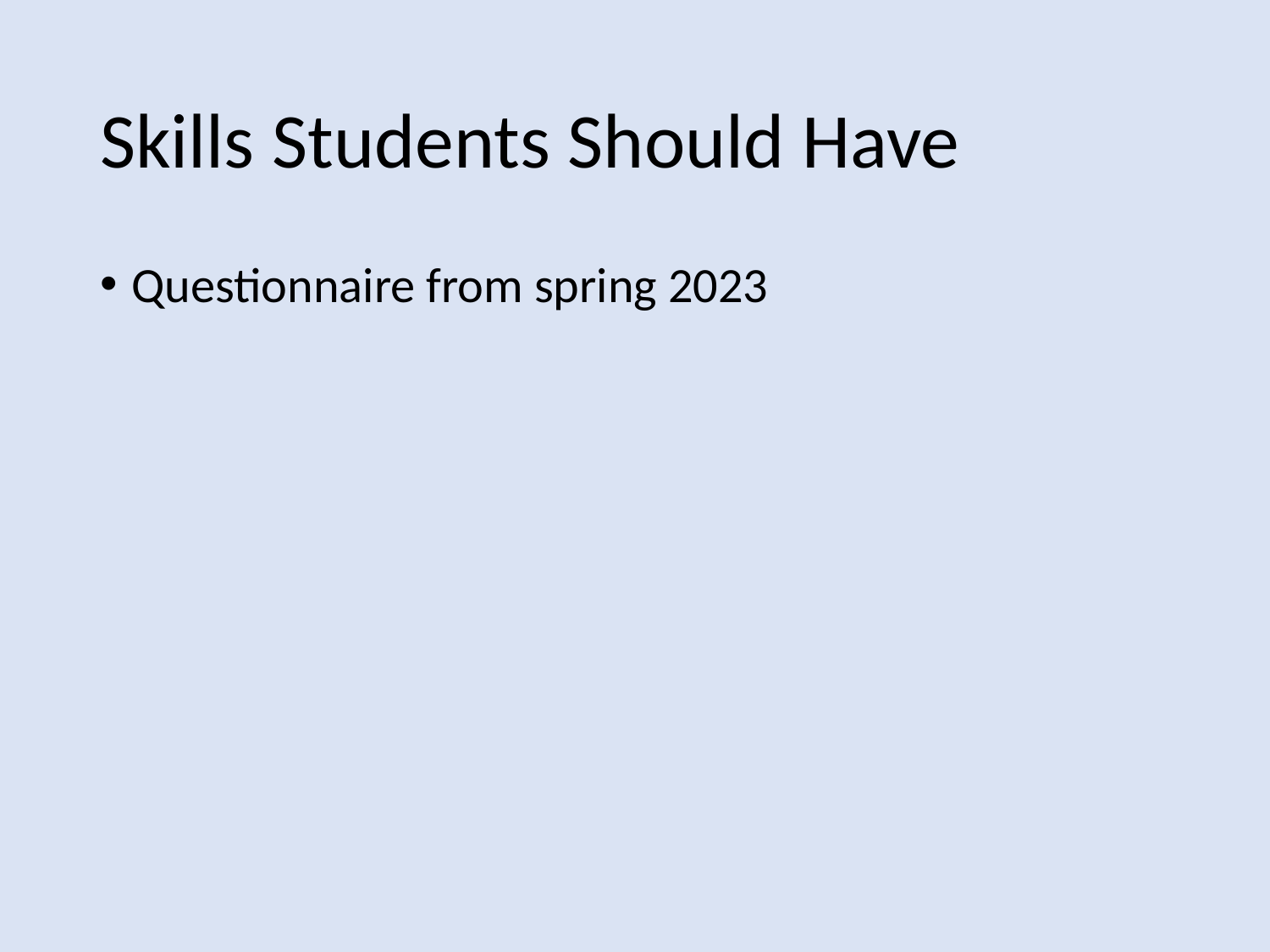

# Skills Students Should Have
Questionnaire from spring 2023